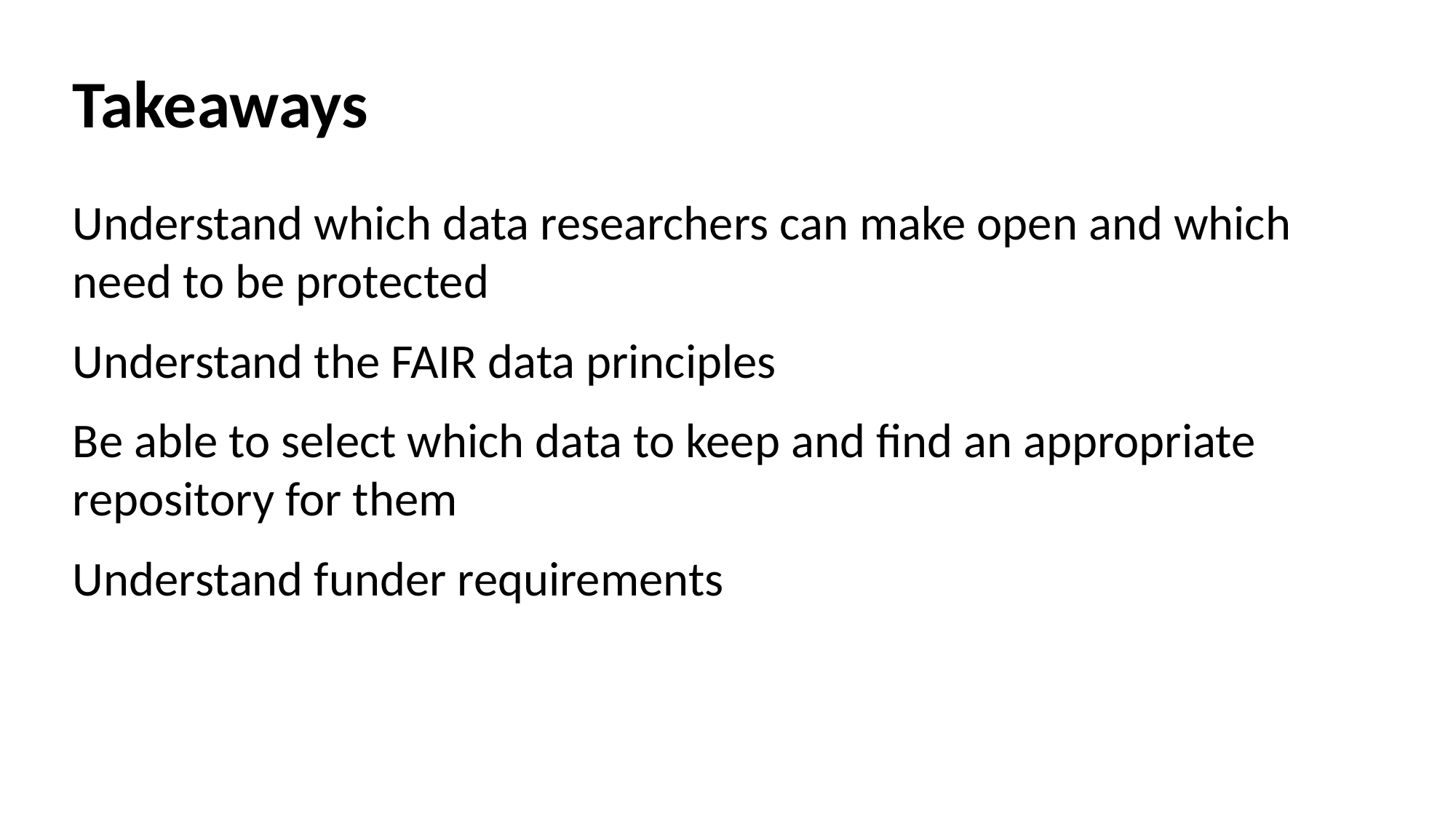

# Takeaways
Understand which data researchers can make open and which need to be protected
Understand the FAIR data principles
Be able to select which data to keep and find an appropriate repository for them
Understand funder requirements